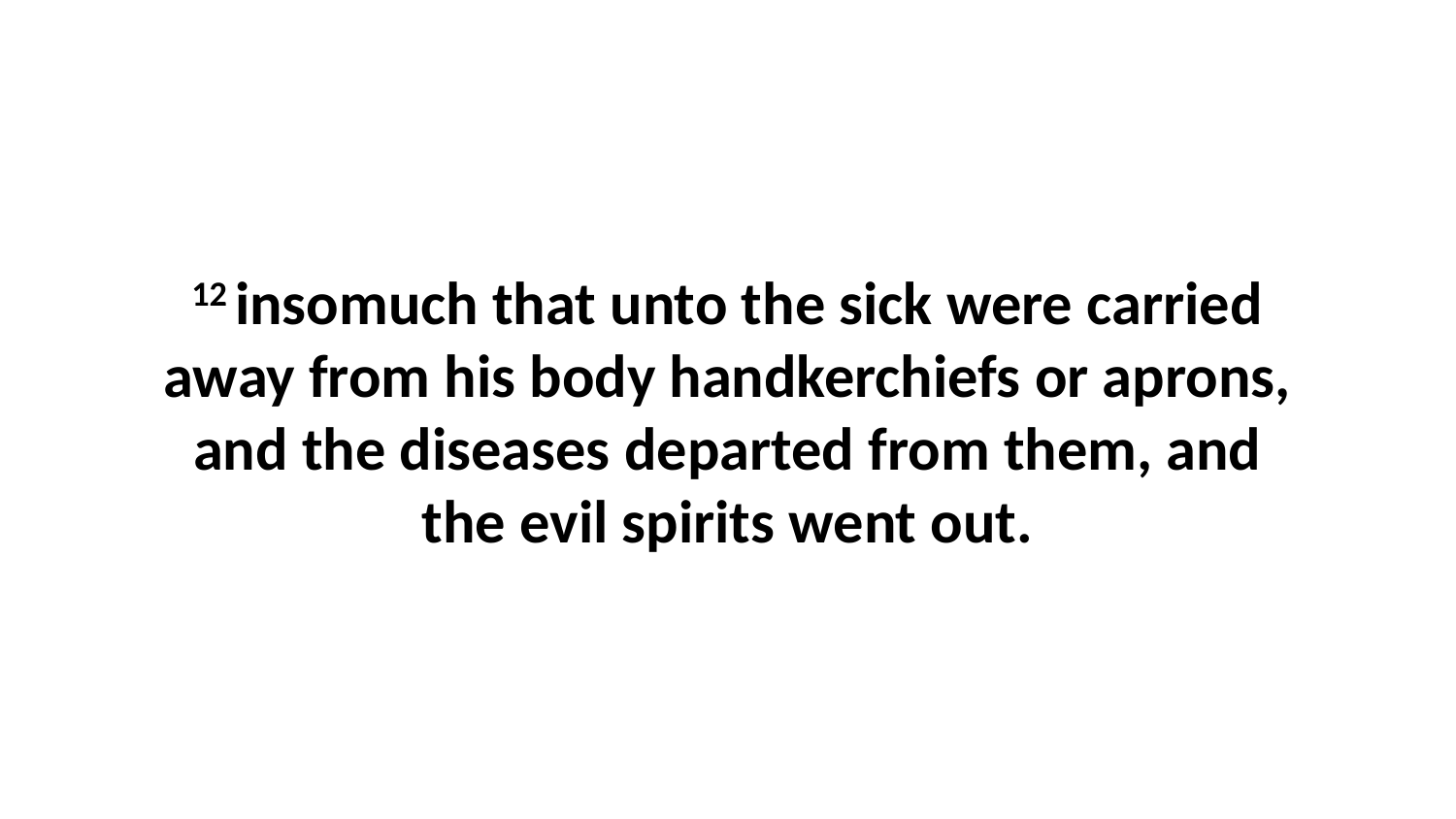

12 insomuch that unto the sick were carried away from his body handkerchiefs or aprons, and the diseases departed from them, and the evil spirits went out.